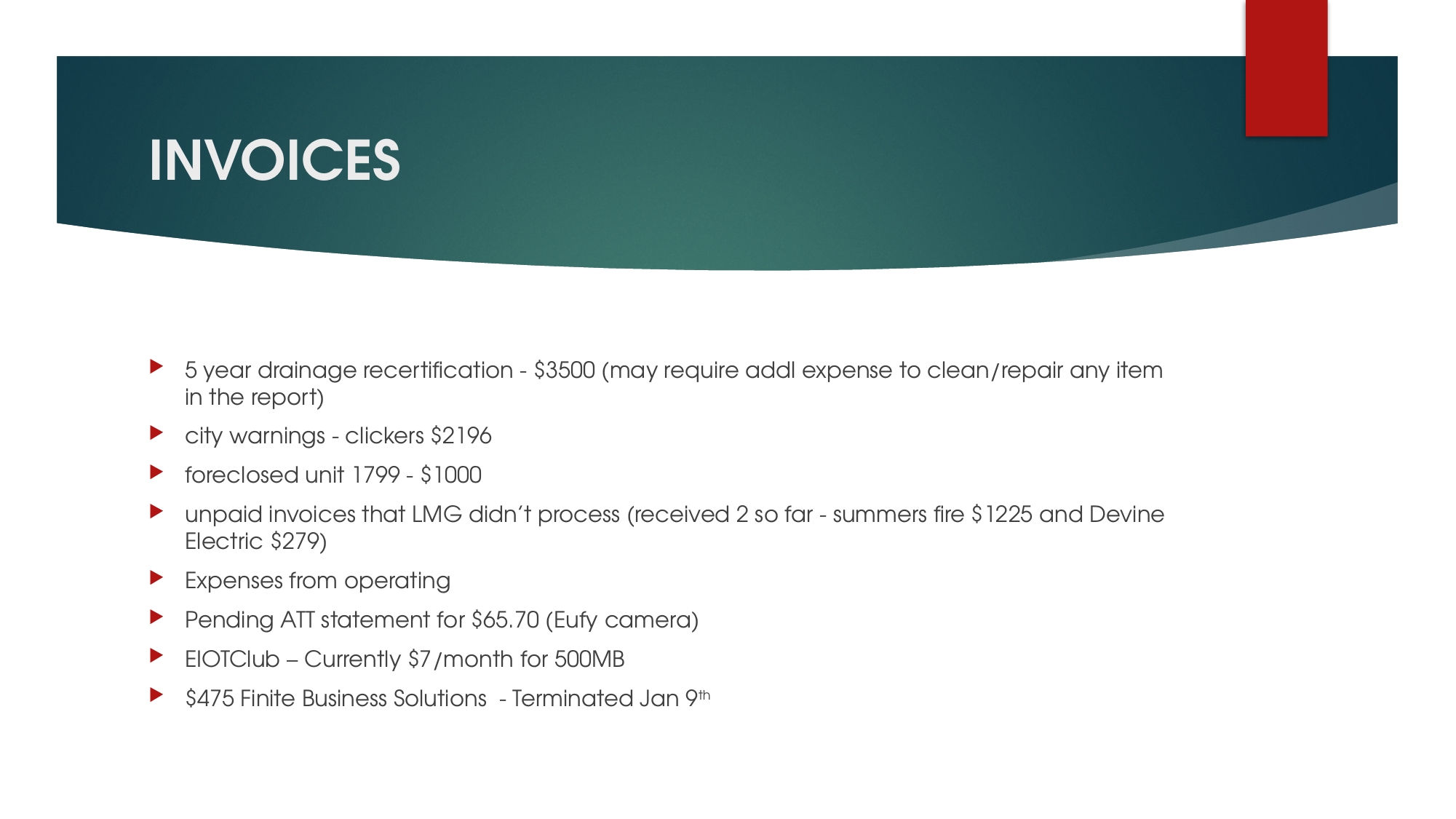

# INVOICES

5 year drainage recertification - $3500 (may require addl expense to clean/repair any item in the report)
city warnings - clickers $2196
foreclosed unit 1799 - $1000
unpaid invoices that LMG didn’t process (received 2 so far - summers fire $1225 and Devine Electric $279)
Expenses from operating
Pending ATT statement for $65.70 (Eufy camera)
EIOTClub – Currently $7/month for 500MB
$475 Finite Business Solutions  - Terminated Jan 9th